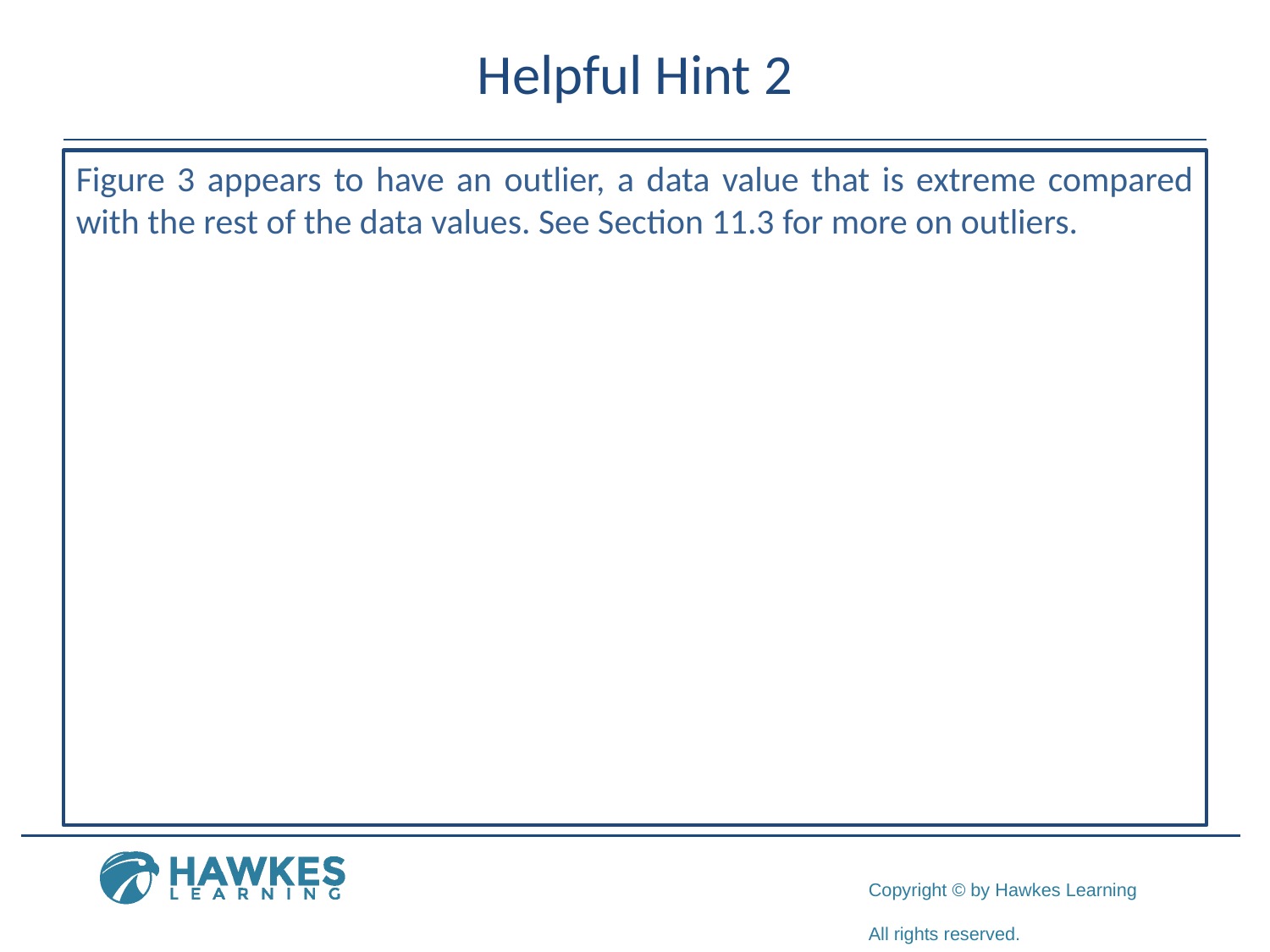

# Helpful Hint 2
Figure 3 appears to have an outlier, a data value that is extreme compared with the rest of the data values. See Section 11.3 for more on outliers.